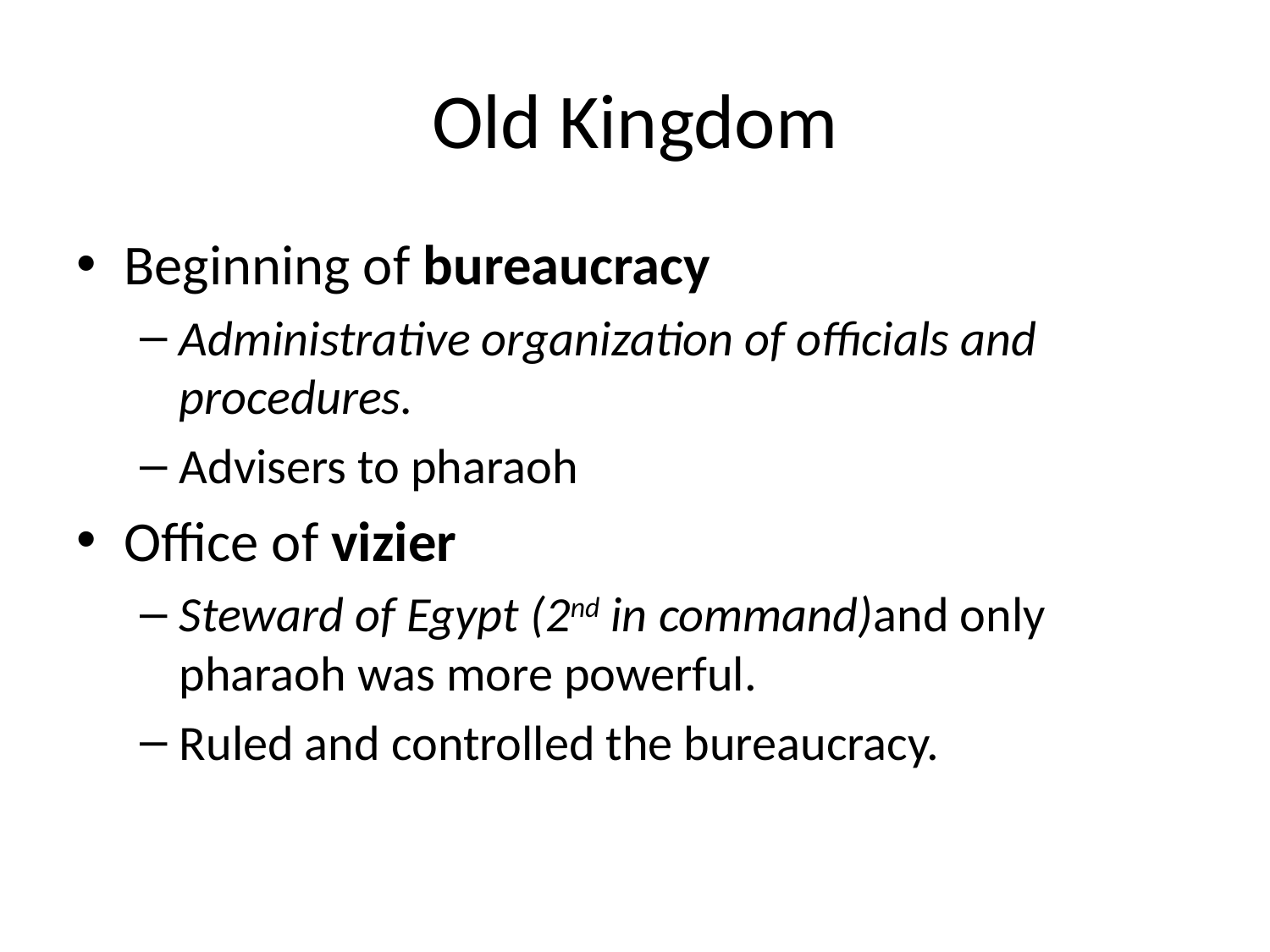

# Old Kingdom
Beginning of bureaucracy
Administrative organization of officials and procedures.
Advisers to pharaoh
Office of vizier
Steward of Egypt (2nd in command)and only pharaoh was more powerful.
Ruled and controlled the bureaucracy.